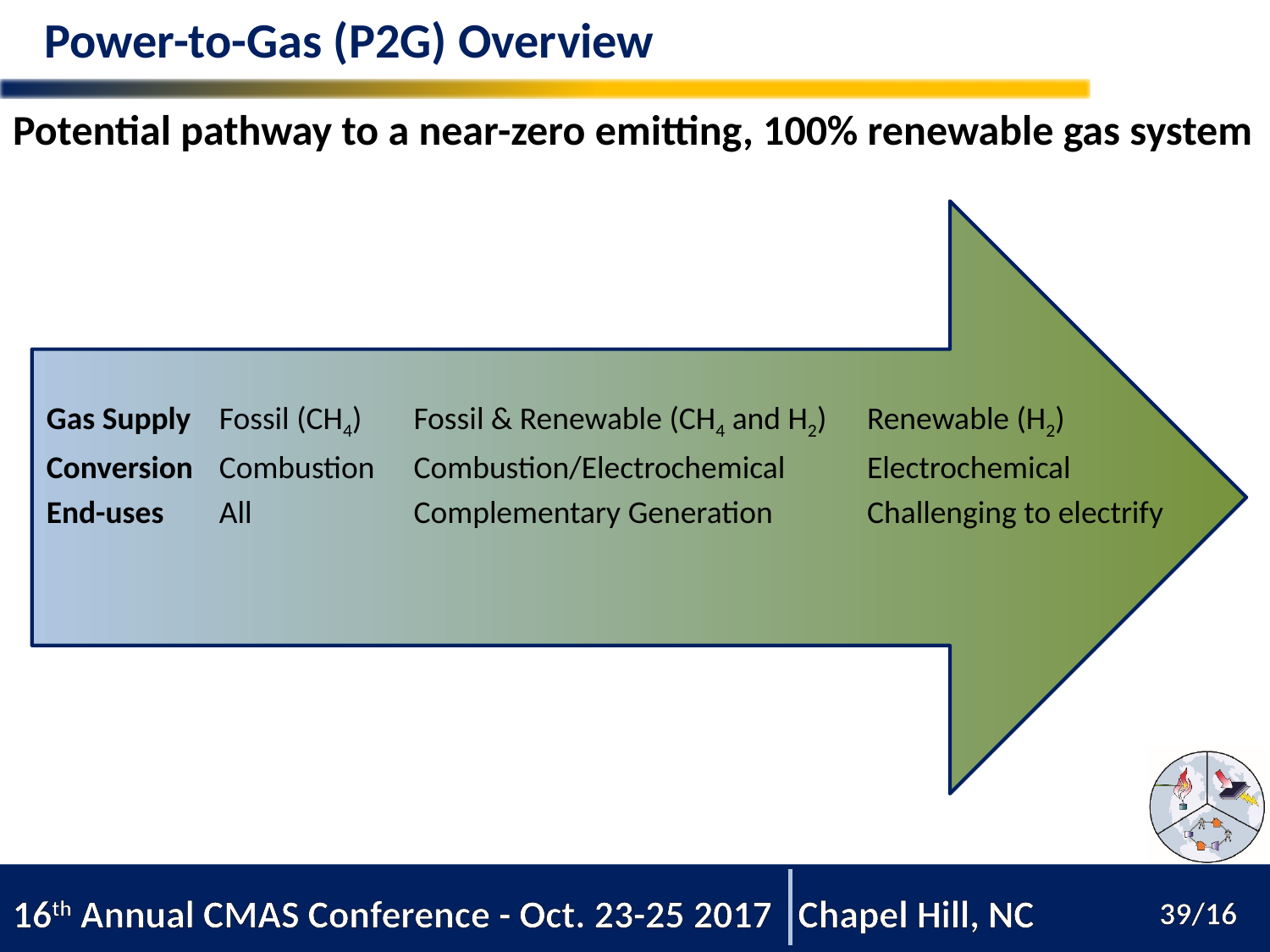

# Power-to-Gas (P2G) Overview
Potential pathway to a near-zero emitting, 100% renewable gas system

| Gas Supply | Fossil (CH4) | Fossil & Renewable (CH4 and H2) | Renewable (H2) |
| --- | --- | --- | --- |
| Conversion | Combustion | Combustion/Electrochemical | Electrochemical |
| End-uses | All | Complementary Generation | Challenging to electrify |